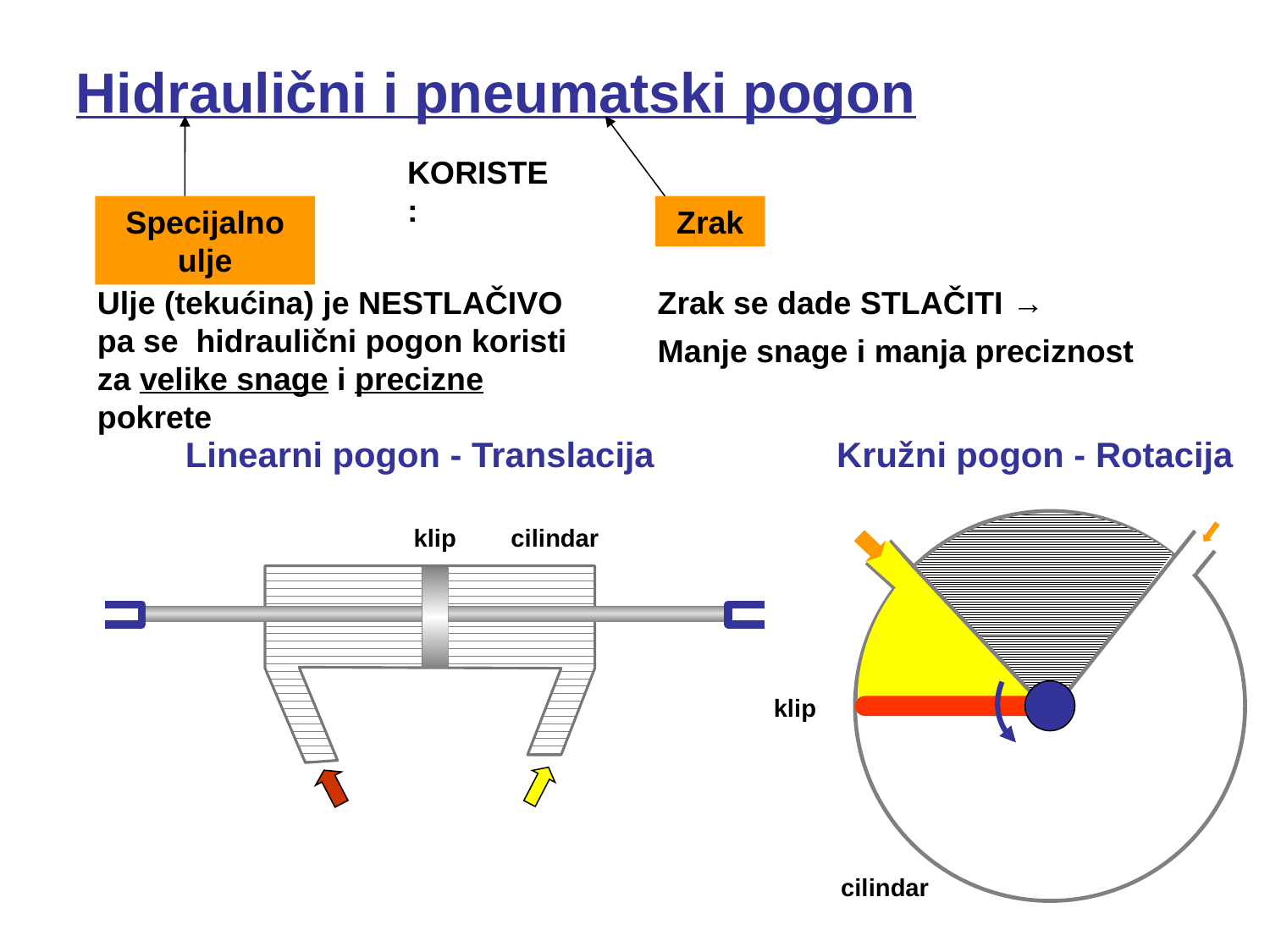

Hidraulični i pneumatski pogon

Specijalno ulje

Zrak
KORISTE:
Ulje (tekućina) je NESTLAČIVO pa se  hidraulični pogon koristi za velike snage i precizne pokrete
Zrak se dade STLAČITI →
Manje snage i manja preciznost
Linearni pogon - Translacija
Kružni pogon - Rotacija

klip
cilindar

klip

cilindar